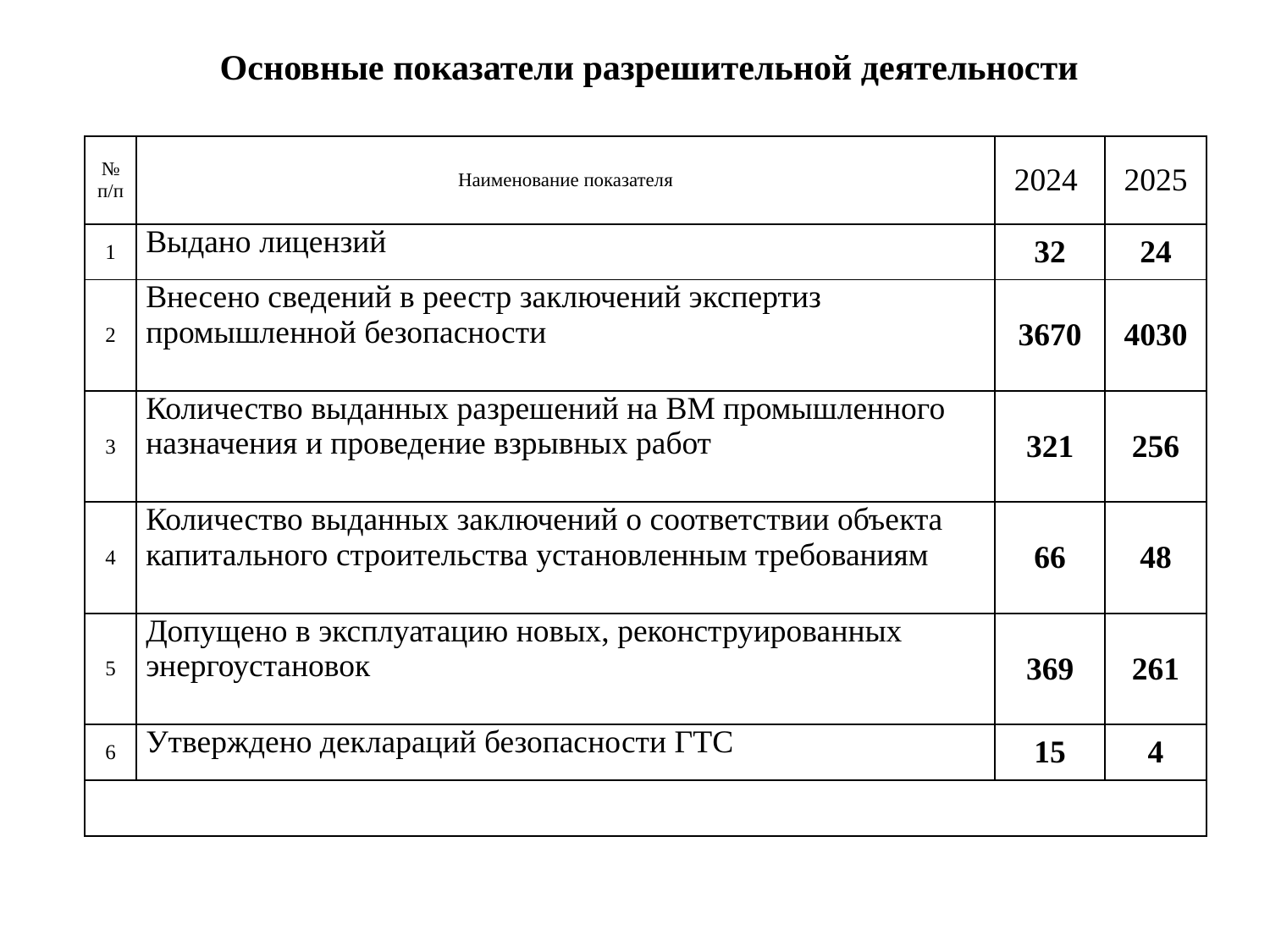

# Основные показатели разрешительной деятельности
| № п/п | Наименование показателя | 2024 | 2025 |
| --- | --- | --- | --- |
| 1 | Выдано лицензий | 32 | 24 |
| 2 | Внесено сведений в реестр заключений экспертиз промышленной безопасности | 3670 | 4030 |
| 3 | Количество выданных разрешений на ВМ промышленного назначения и проведение взрывных работ | 321 | 256 |
| 4 | Количество выданных заключений о соответствии объекта капитального строительства установленным требованиям | 66 | 48 |
| 5 | Допущено в эксплуатацию новых, реконструированных энергоустановок | 369 | 261 |
| 6 | Утверждено деклараций безопасности ГТС | 15 | 4 |
|  |  |  |  |